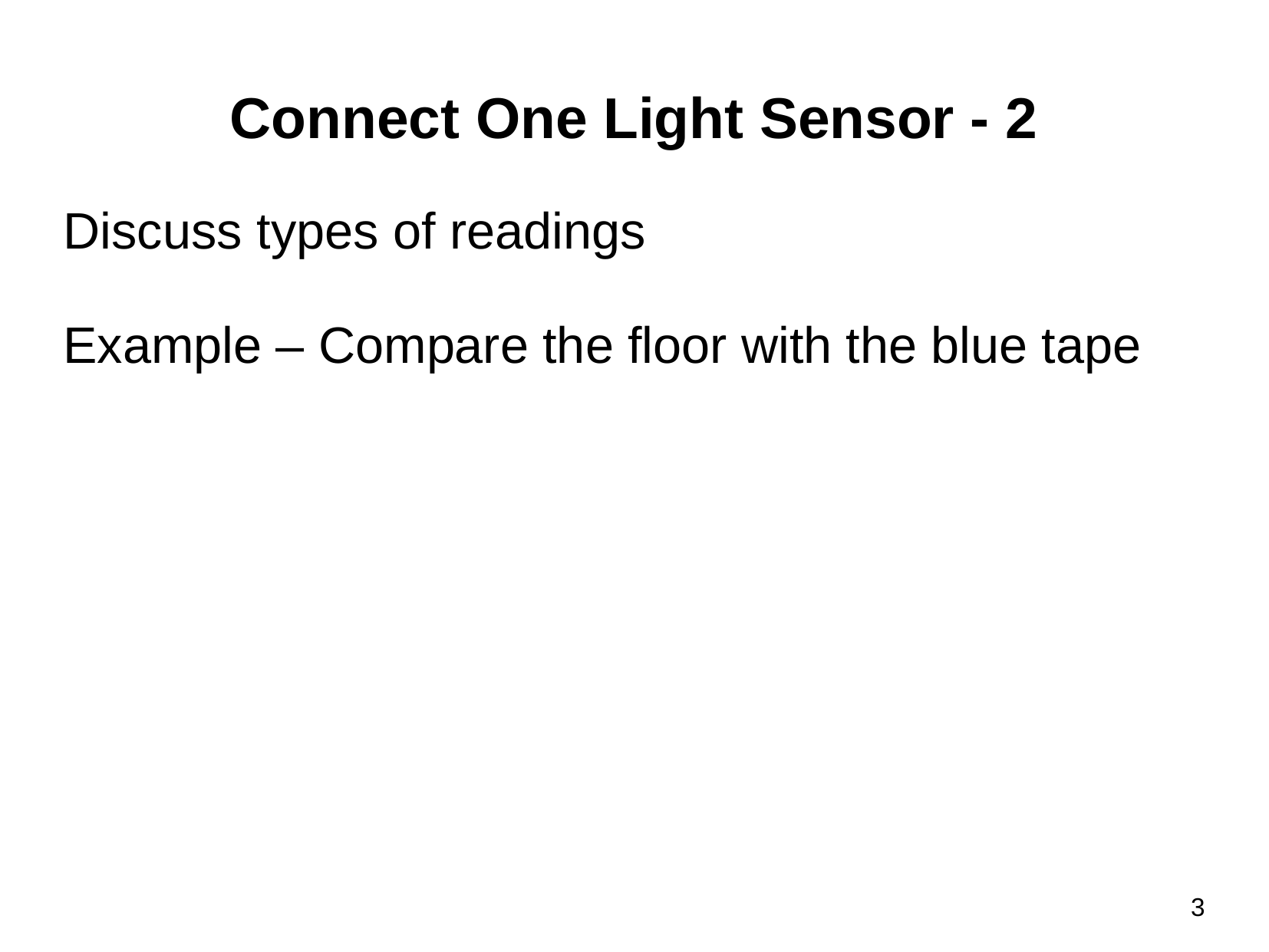

# Connect One Light Sensor - 2
Discuss types of readings

Example – Compare the floor with the blue tape

3